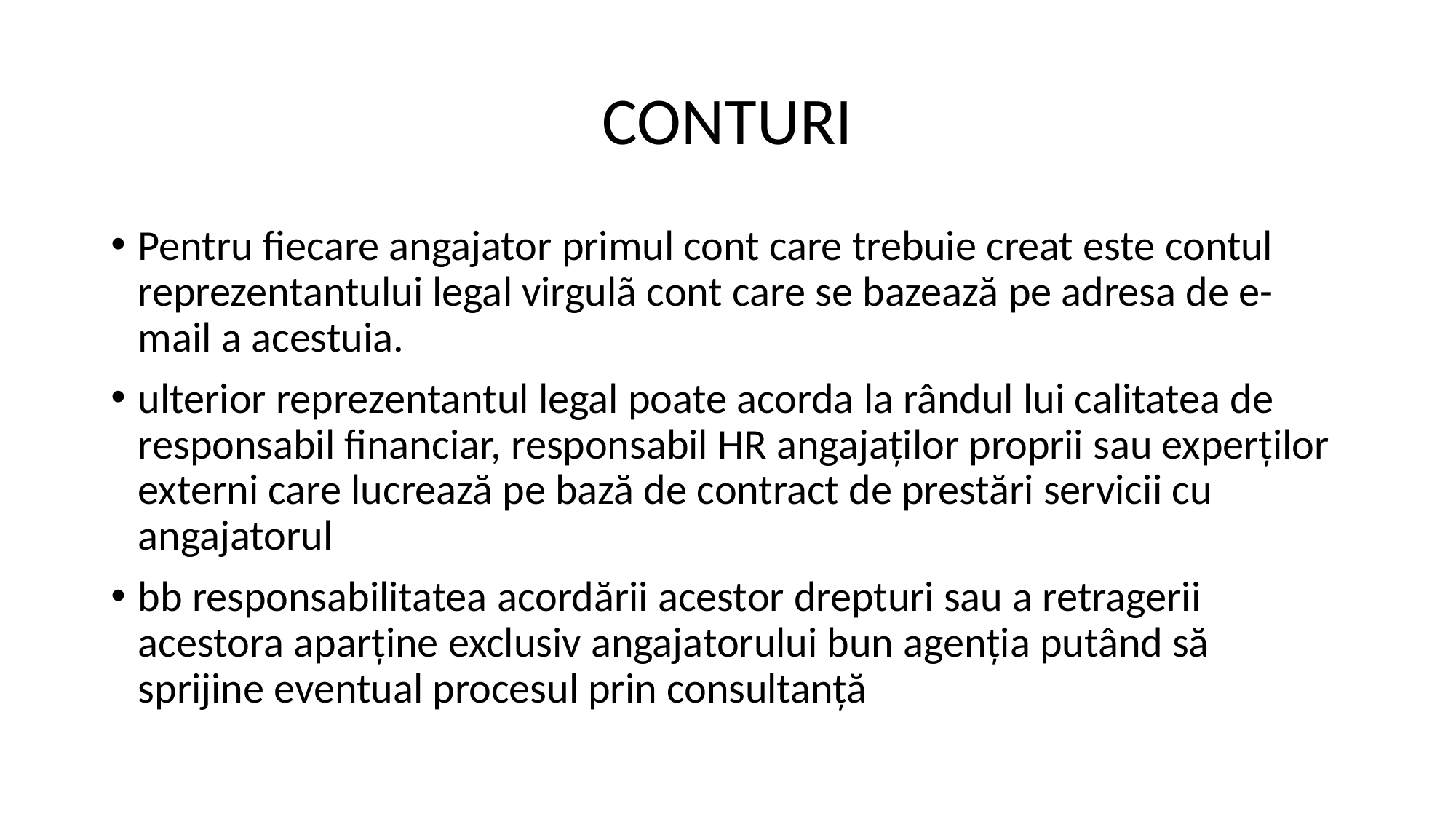

# CONTURI
Pentru fiecare angajator primul cont care trebuie creat este contul reprezentantului legal virgulã cont care se bazează pe adresa de e-mail a acestuia.
ulterior reprezentantul legal poate acorda la rândul lui calitatea de responsabil financiar, responsabil HR angajaților proprii sau experților externi care lucrează pe bază de contract de prestări servicii cu angajatorul
bb responsabilitatea acordării acestor drepturi sau a retragerii acestora aparține exclusiv angajatorului bun agenția putând să sprijine eventual procesul prin consultanță